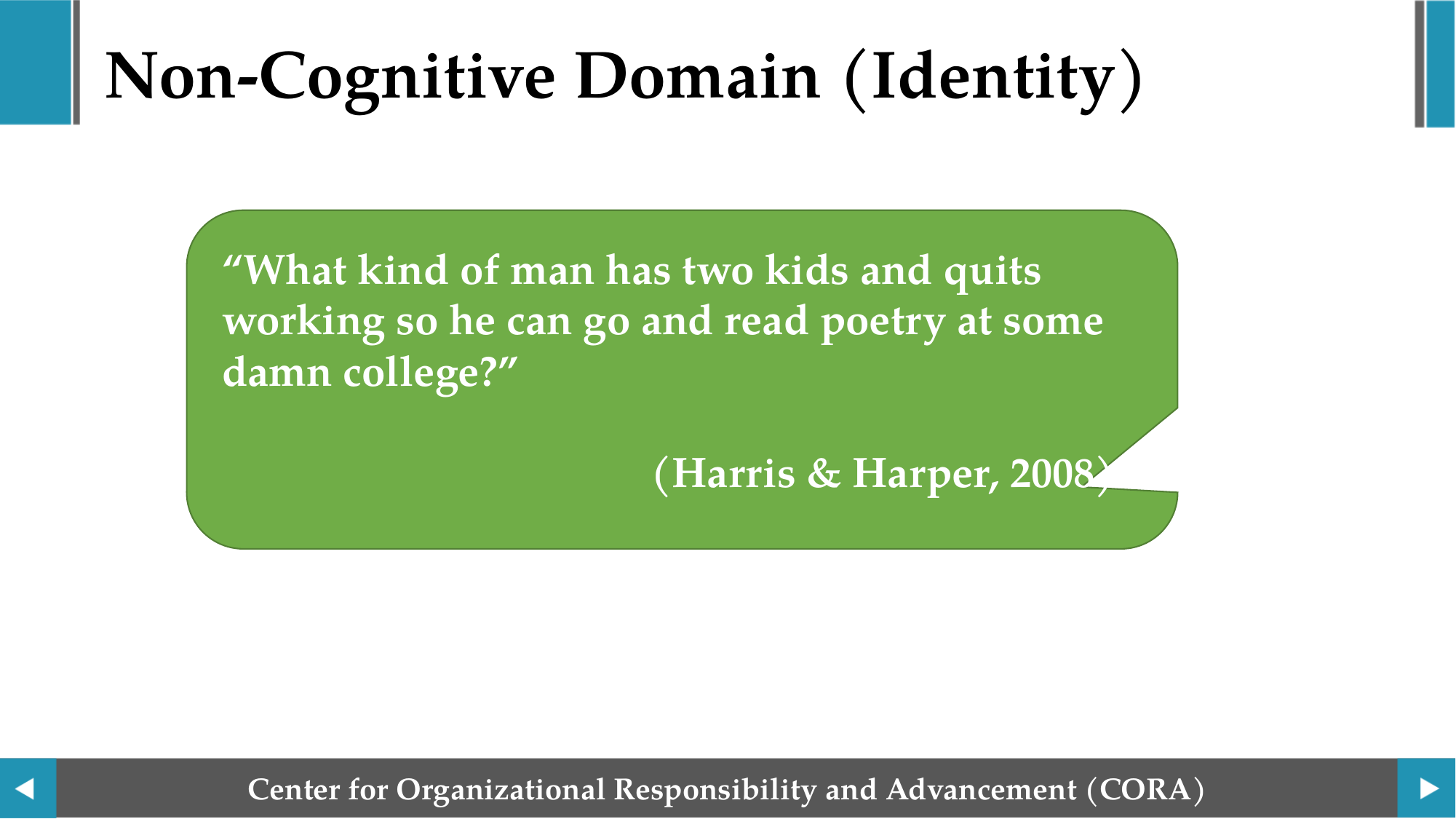

Non-Cognitive Domain (Identity)

“What kind of man has two kids and quits working so he can go and read poetry at some damn college?”

(Harris & Harper, 2008)